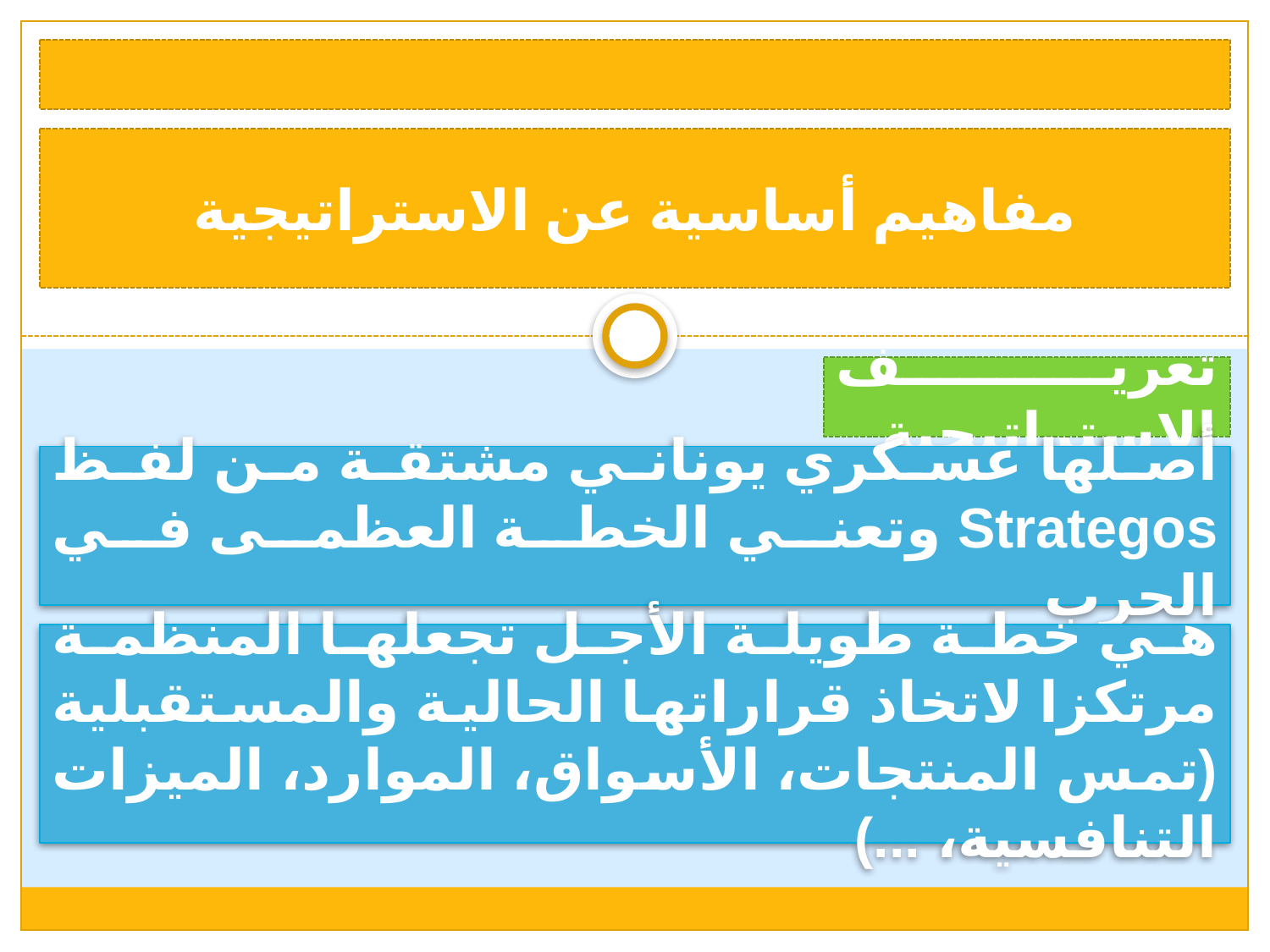

مفاهيم أساسية عن الاستراتيجية
تعريف الاستراتيجية
أصلها عسكري يوناني مشتقة من لفظ Strategos وتعني الخطة العظمى في الحرب
هي خطة طويلة الأجل تجعلها المنظمة مرتكزا لاتخاذ قراراتها الحالية والمستقبلية (تمس المنتجات، الأسواق، الموارد، الميزات التنافسية، ...)